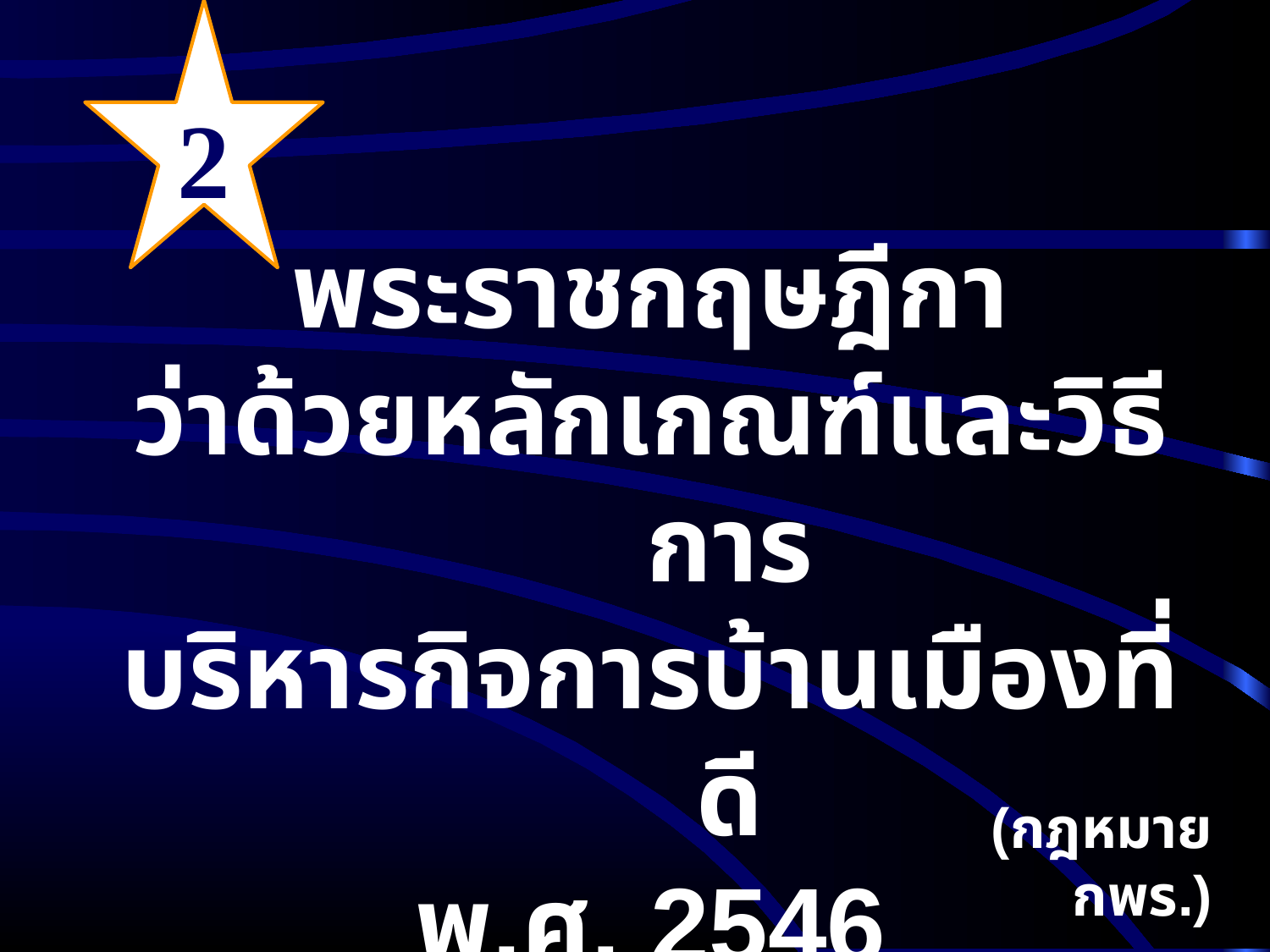

2
พระราชกฤษฎีกา
ว่าด้วยหลักเกณฑ์และวิธีการ
บริหารกิจการบ้านเมืองที่ดี
พ.ศ. 2546

(กฎหมาย กพร.)